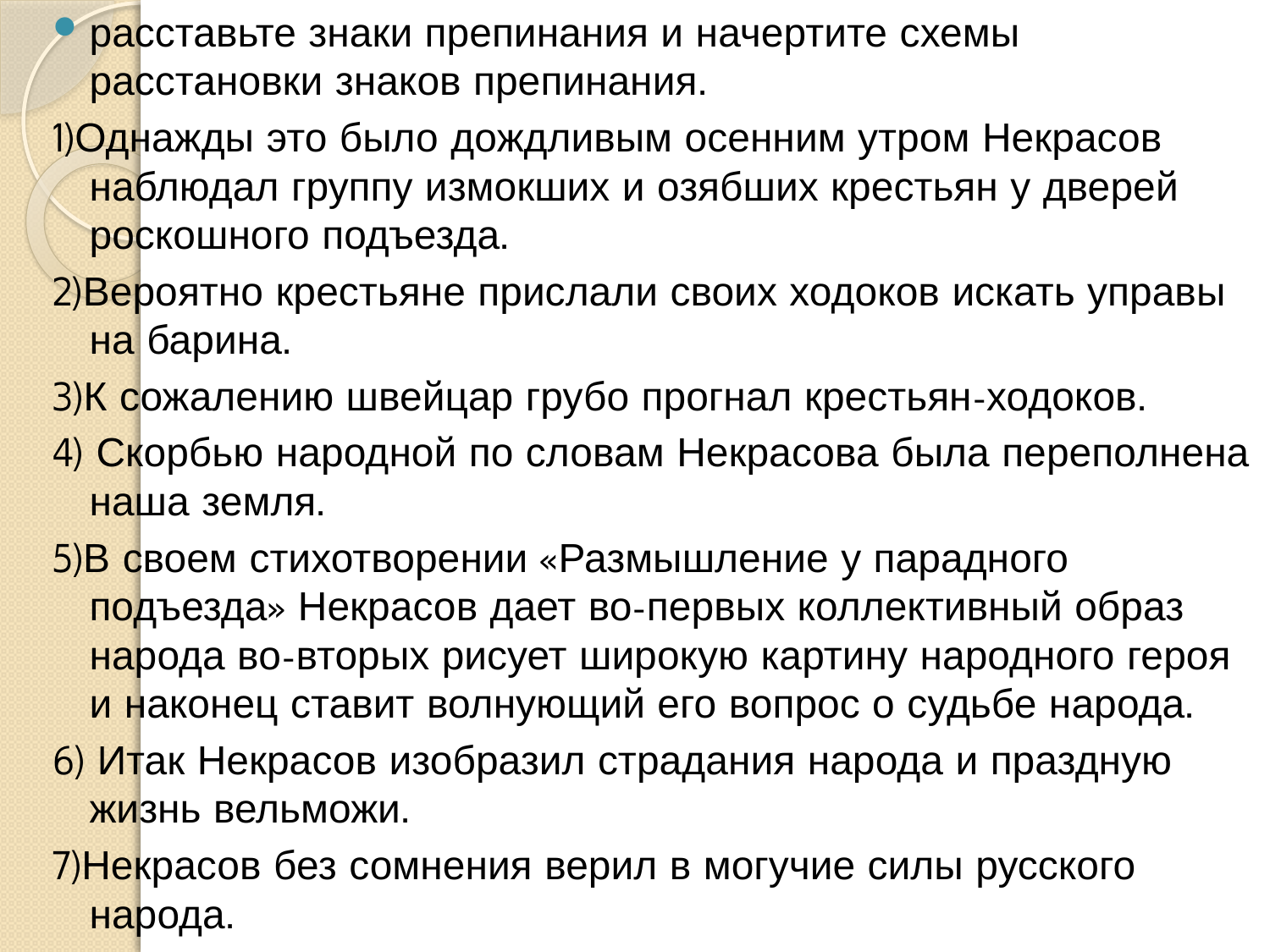

расставьте знаки препинания и начертите схемы расстановки знаков препинания.
1)Однажды это было дождливым осенним утром Некрасов наблюдал группу измокших и озябших крестьян у дверей роскошного подъезда.
2)Вероятно крестьяне прислали своих ходоков искать управы на барина.
3)К сожалению швейцар грубо прогнал крестьян-ходоков.
4) Скорбью народной по словам Некрасова была переполнена наша земля.
5)В своем стихотворении «Размышление у парадного подъезда» Некрасов дает во-первых коллективный образ народа во-вторых рисует широкую картину народного героя и наконец ставит волнующий его вопрос о судьбе народа.
6) Итак Некрасов изобразил страдания народа и праздную жизнь вельможи.
7)Некрасов без сомнения верил в могучие силы русского народа.